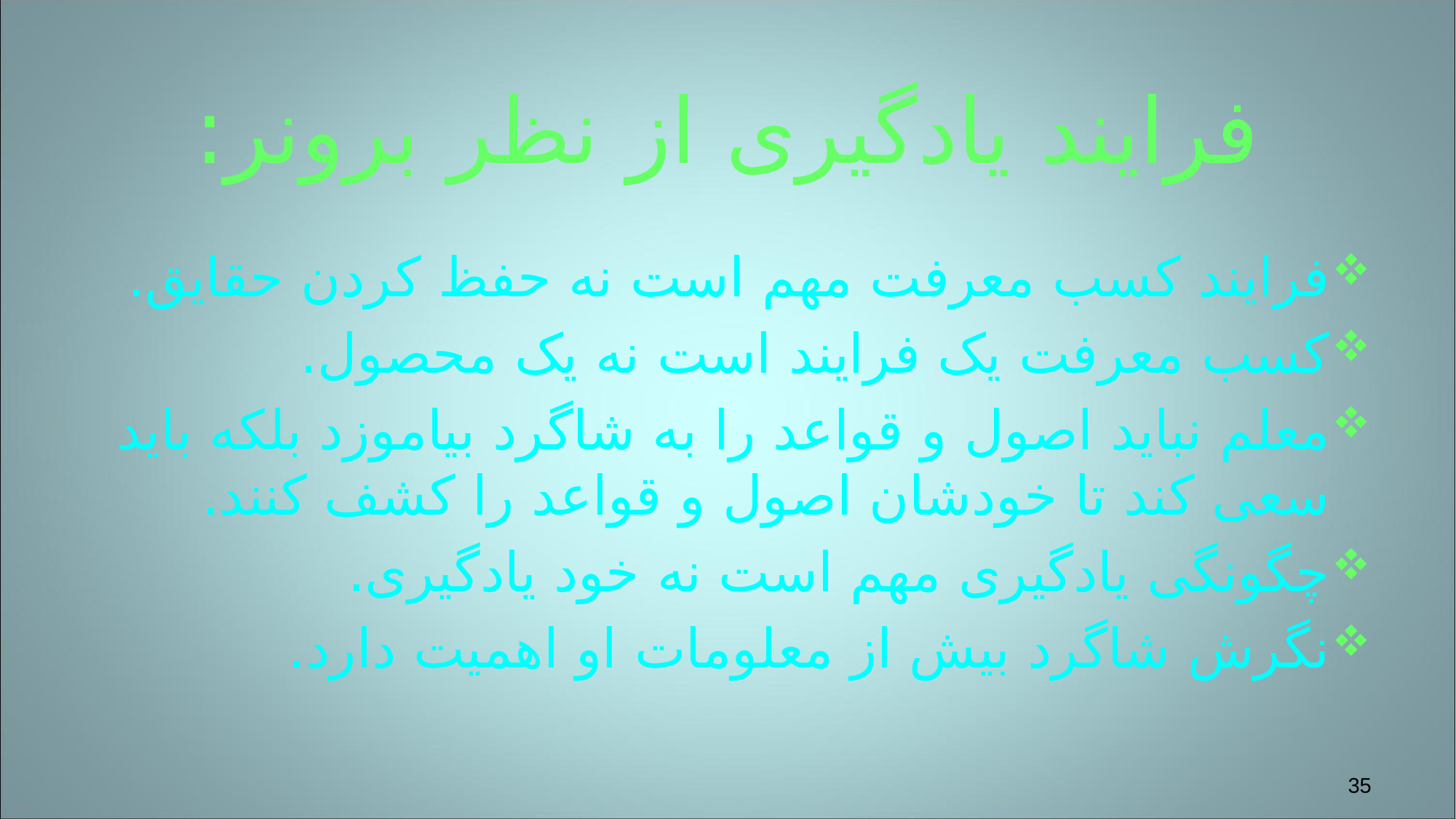

# فرایند یادگیری از نظر برونر:
فرایند کسب معرفت مهم است نه حفظ کردن حقایق.
کسب معرفت یک فرایند است نه یک محصول.
معلم نباید اصول و قواعد را به شاگرد بیاموزد بلکه باید سعی کند تا خودشان اصول و قواعد را کشف کنند.
چگونگی یادگیری مهم است نه خود یادگیری.
نگرش شاگرد بیش از معلومات او اهمیت دارد.
35